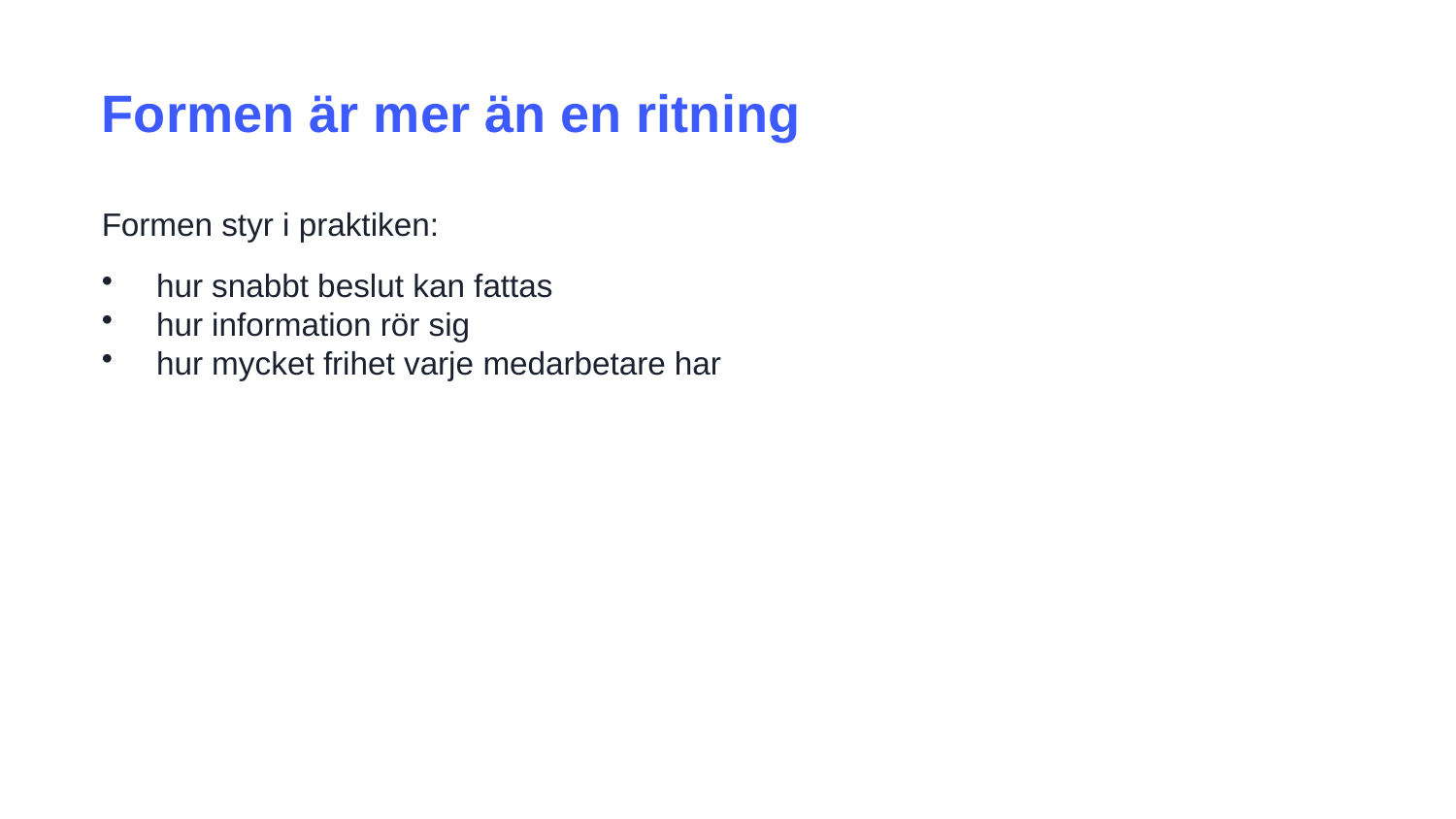

Formen är mer än en ritning
Formen styr i praktiken:
hur snabbt beslut kan fattas
hur information rör sig
hur mycket frihet varje medarbetare har